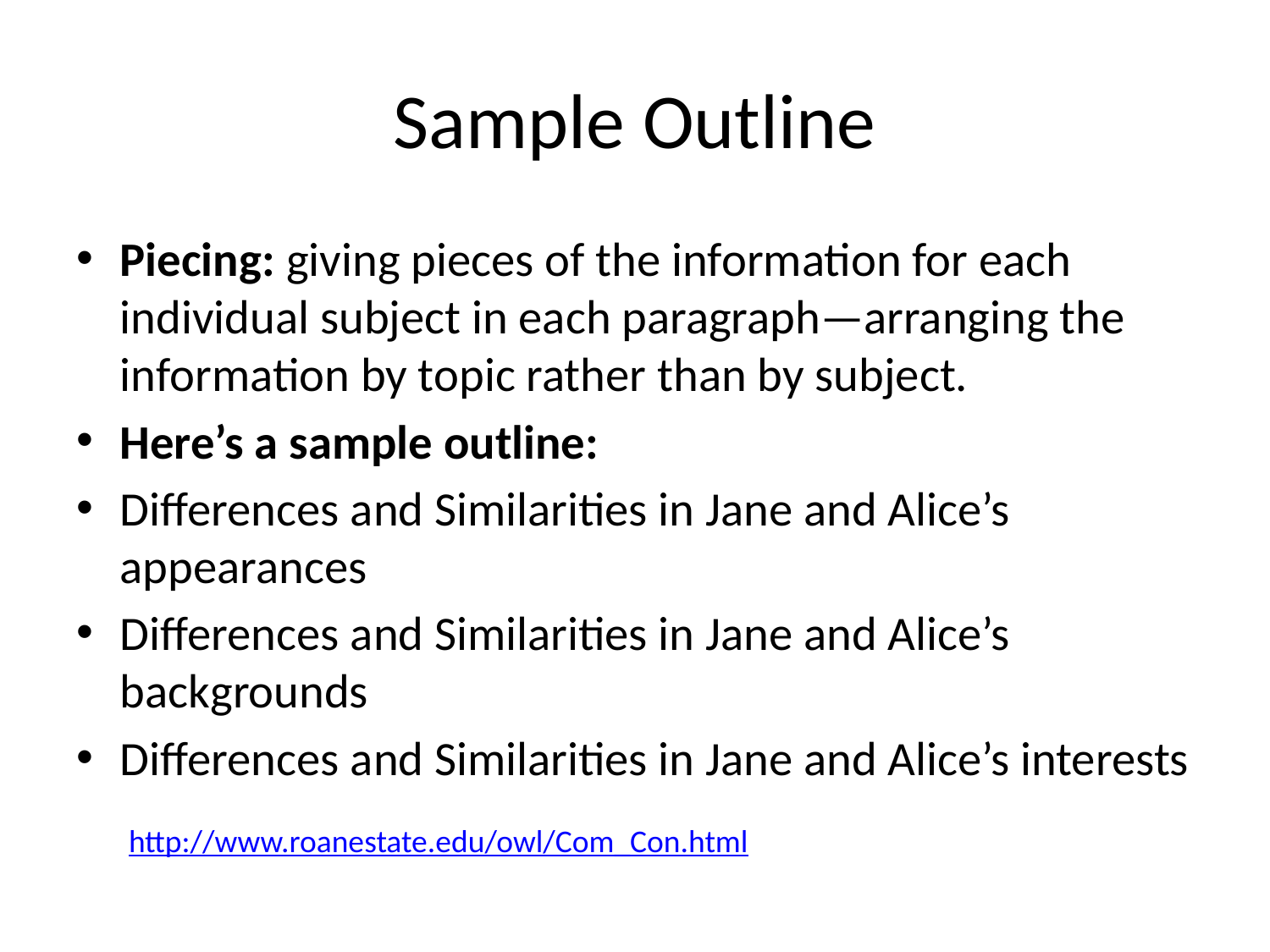

# Sample Outline
Piecing: giving pieces of the information for each individual subject in each paragraph—arranging the information by topic rather than by subject.
Here’s a sample outline:
Differences and Similarities in Jane and Alice’s appearances
Differences and Similarities in Jane and Alice’s backgrounds
Differences and Similarities in Jane and Alice’s interests

http://www.roanestate.edu/owl/Com_Con.html